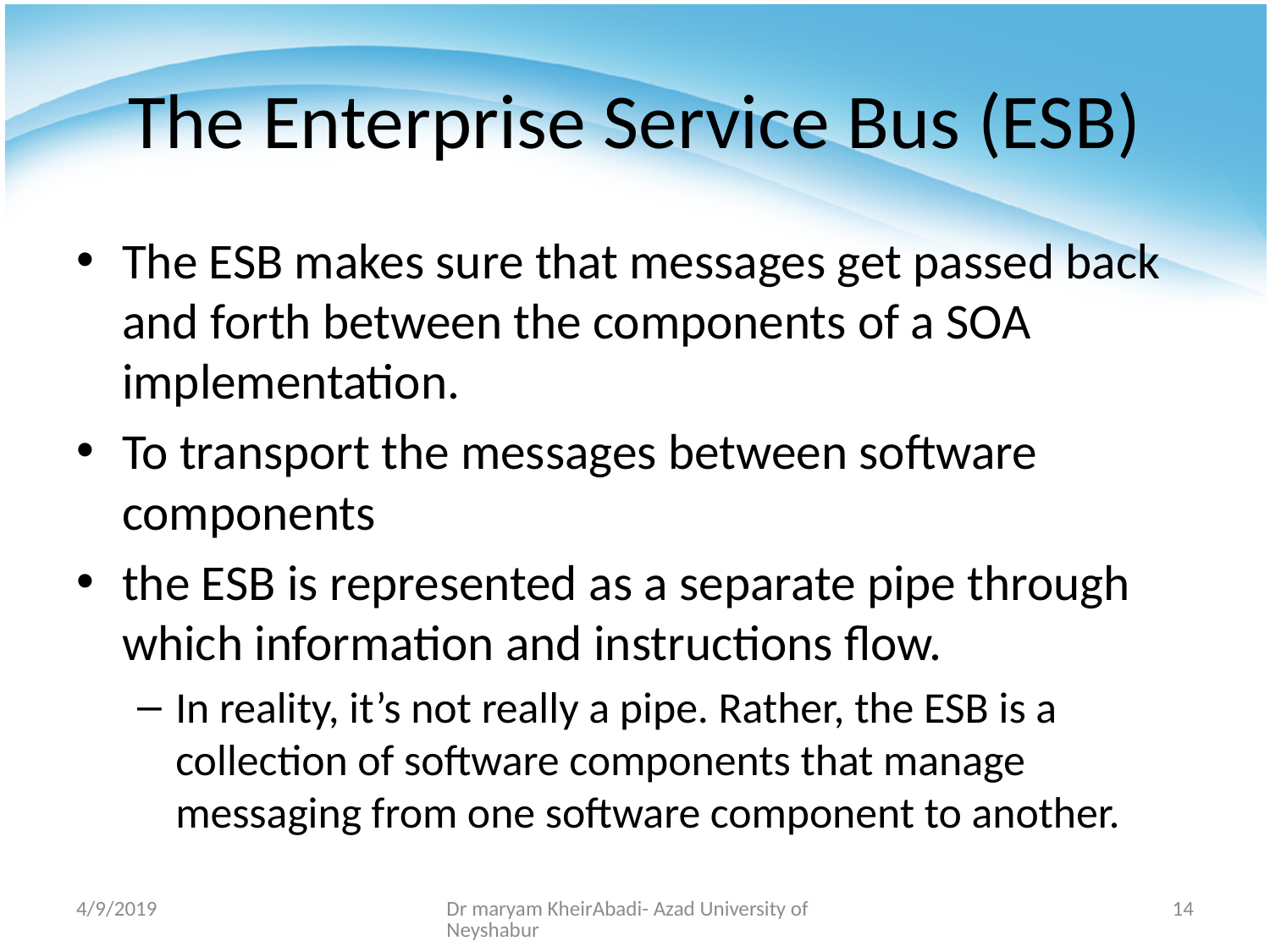

# The Enterprise Service Bus (ESB)
The ESB makes sure that messages get passed back and forth between the components of a SOA implementation.
To transport the messages between software components
the ESB is represented as a separate pipe through which information and instructions flow.
In reality, it’s not really a pipe. Rather, the ESB is a collection of software components that manage messaging from one software component to another.
4/9/2019
Dr maryam KheirAbadi- Azad University of Neyshabur
14